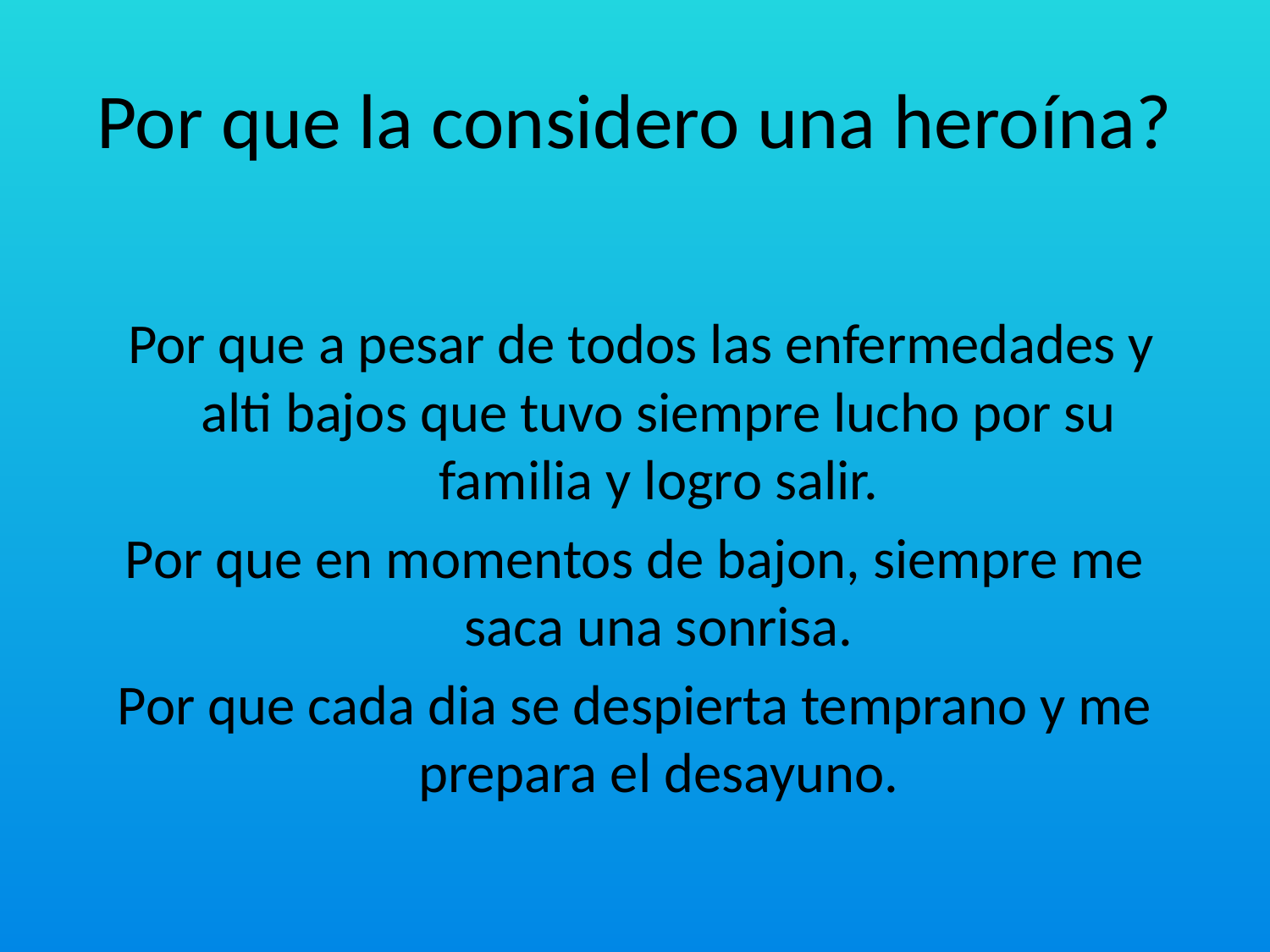

# Por que la considero una heroína?

 Por que a pesar de todos las enfermedades y alti bajos que tuvo siempre lucho por su familia y logro salir.
Por que en momentos de bajon, siempre me saca una sonrisa.
Por que cada dia se despierta temprano y me prepara el desayuno.